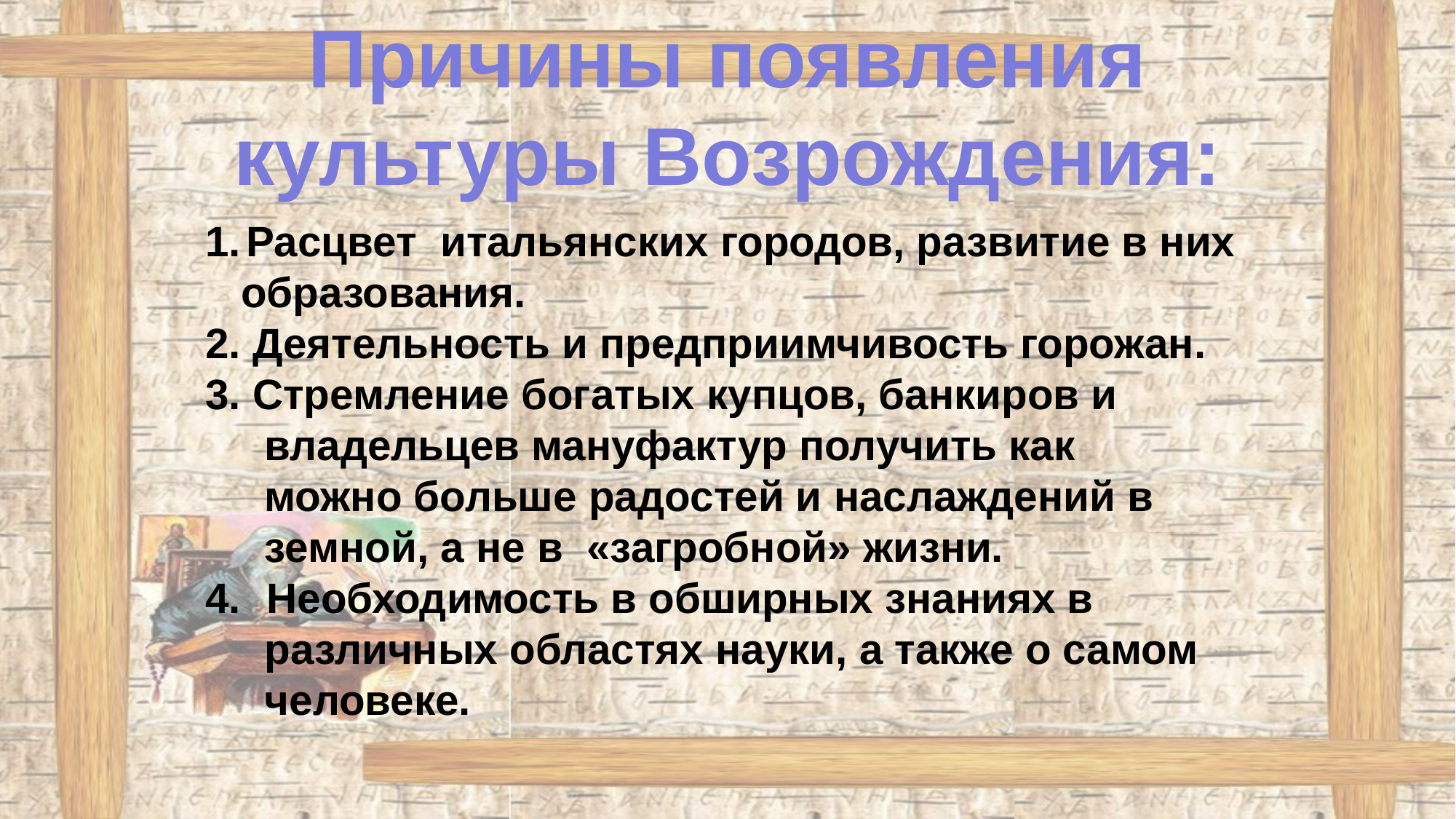

Причины появления
культуры Возрождения:
Расцвет  итальянских городов, развитие в них
   образования.
2. Деятельность и предприимчивость горожан.
3. Стремление богатых купцов, банкиров и
     владельцев мануфактур получить как
     можно больше радостей и наслаждений в
     земной, а не в  «загробной» жизни.
Необходимость в обширных знаниях в
     различных областях науки, а также о самом
     человеке.